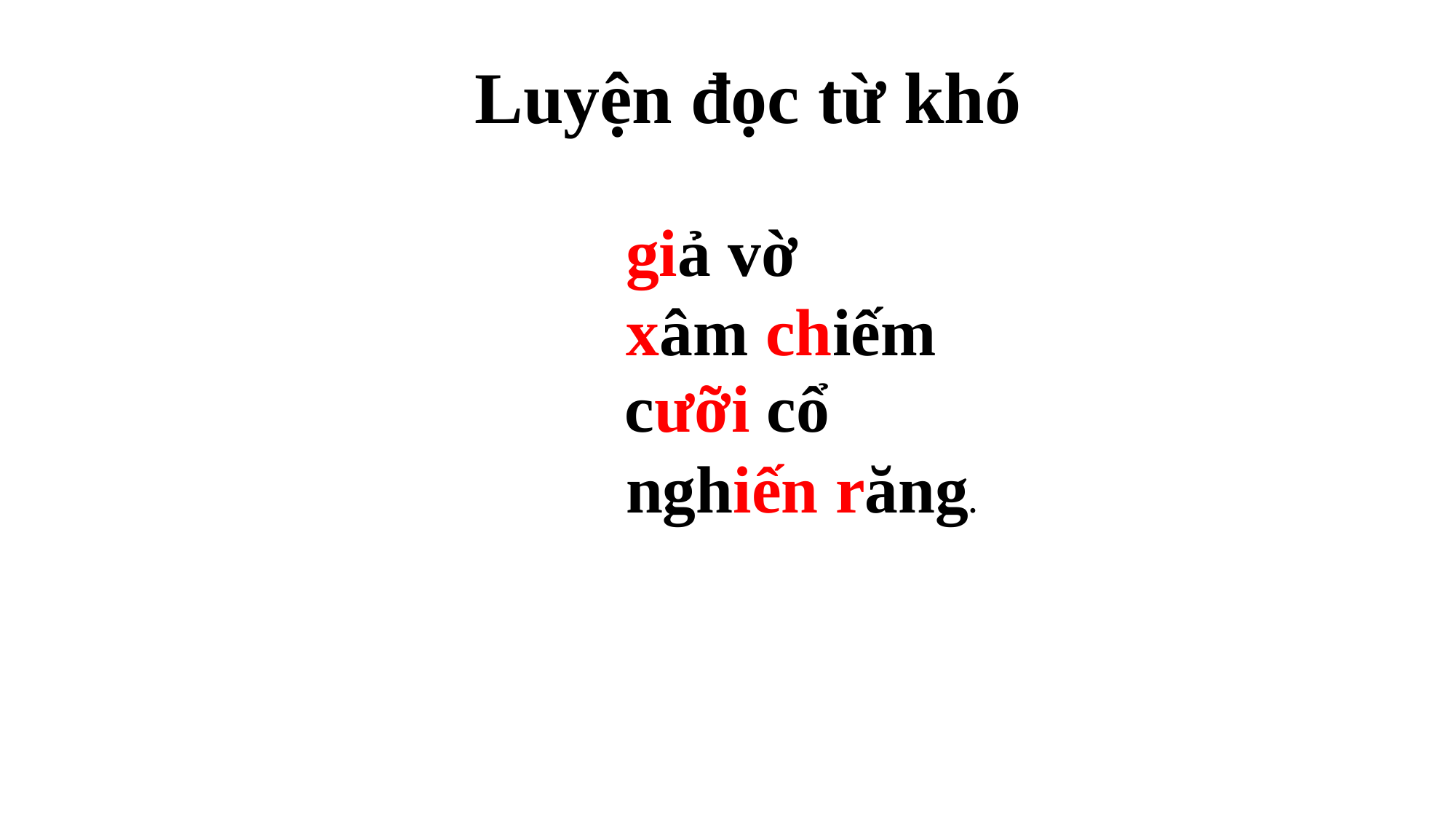

Luyện đọc từ khó
giả vờ
xâm chiếm
cưỡi cổ
nghiến răng.